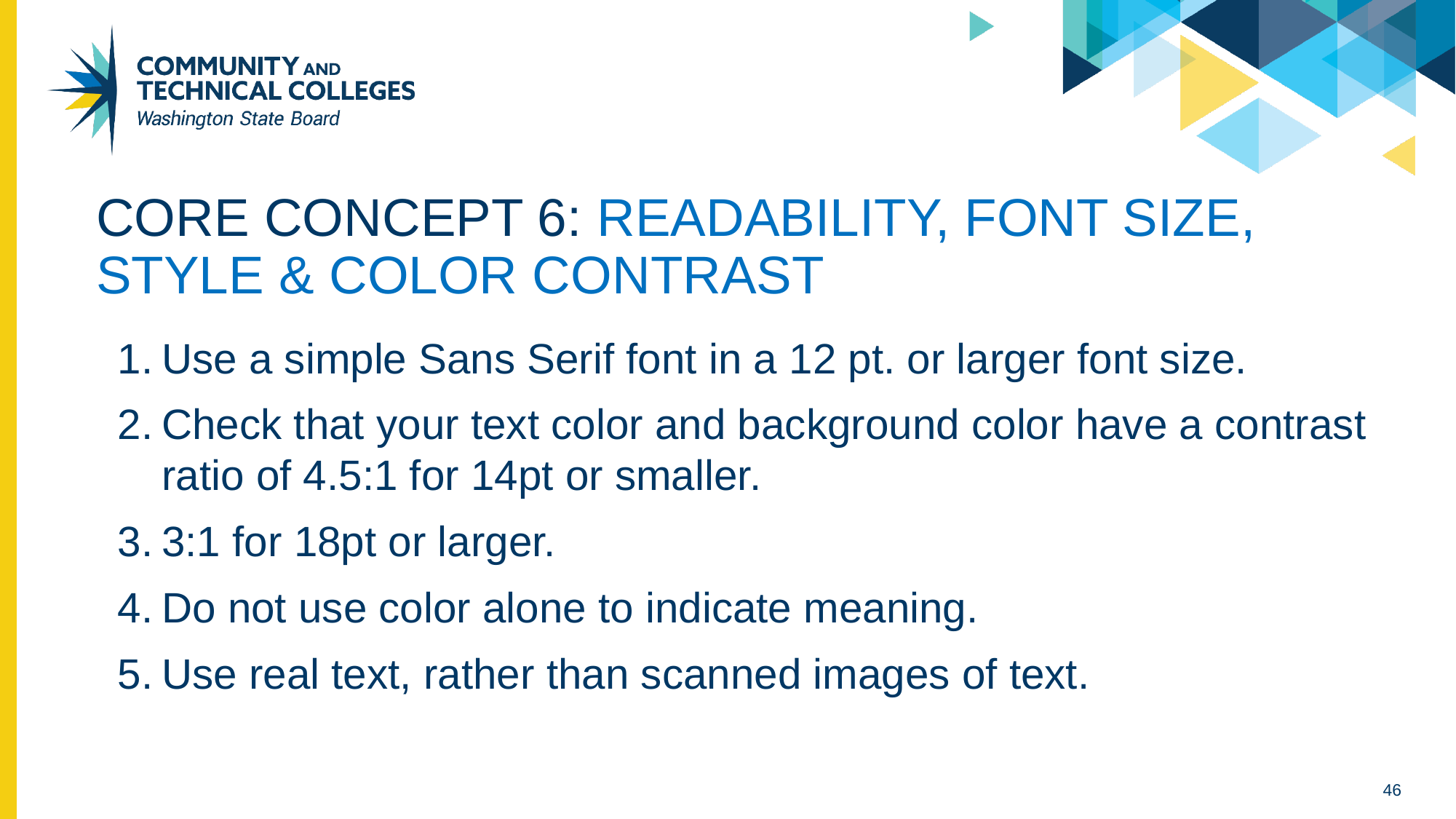

# CORE CONCEPT 6: READABILITY, FONT SIZE, STYLE & COLOR CONTRAST
Use a simple Sans Serif font in a 12 pt. or larger font size.
Check that your text color and background color have a contrast ratio of 4.5:1 for 14pt or smaller.
3:1 for 18pt or larger.
Do not use color alone to indicate meaning.
Use real text, rather than scanned images of text.
46